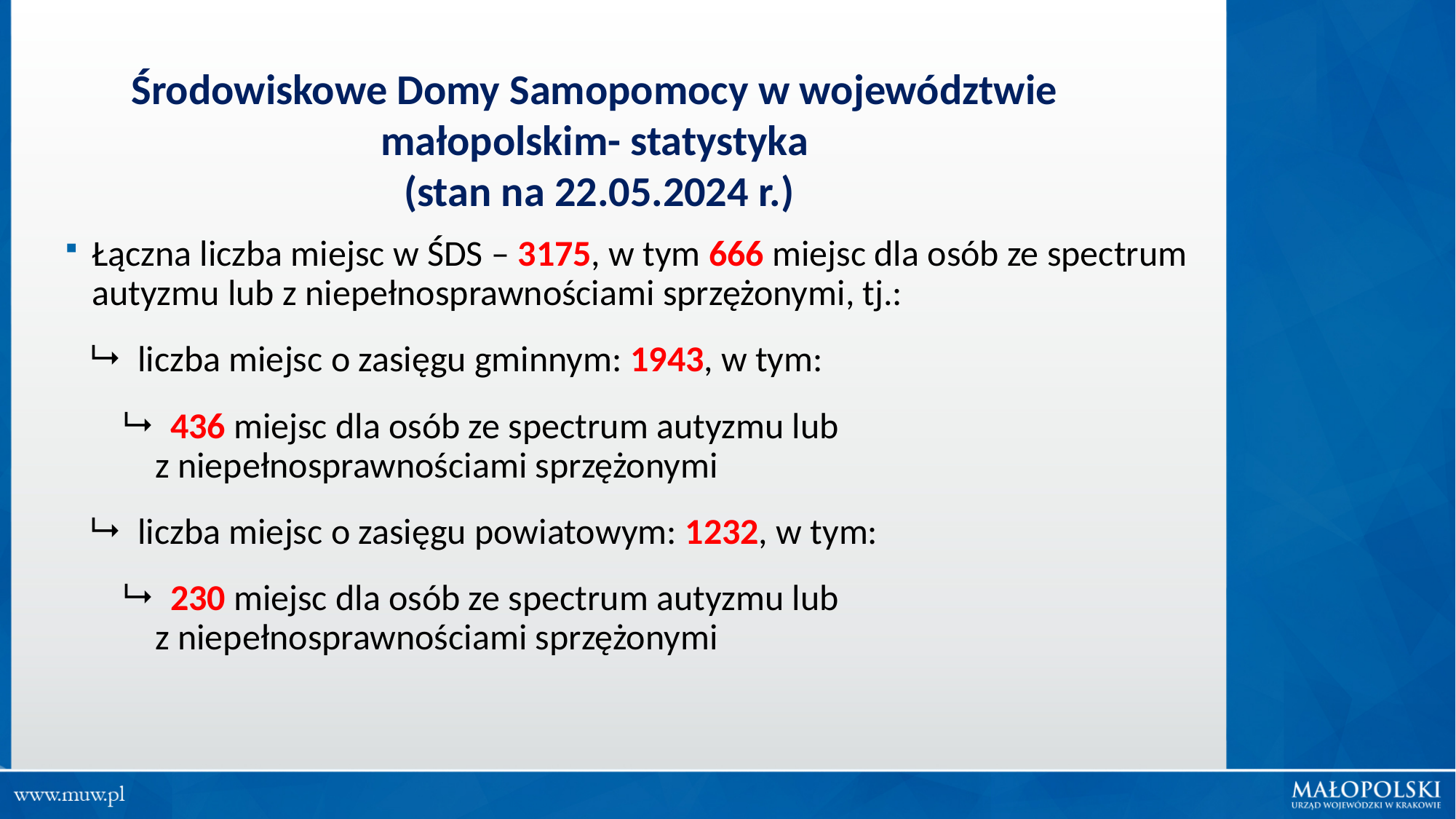

Środowiskowe Domy Samopomocy w województwie małopolskim- statystyka
 (stan na 22.05.2024 r.)
Łączna liczba miejsc w ŚDS – 3175, w tym 666 miejsc dla osób ze spectrum autyzmu lub z niepełnosprawnościami sprzężonymi, tj.:
   ⮡  liczba miejsc o zasięgu gminnym: 1943, w tym:
       ⮡  436 miejsc dla osób ze spectrum autyzmu lub
           z niepełnosprawnościami sprzężonymi
   ⮡  liczba miejsc o zasięgu powiatowym: 1232, w tym:
       ⮡  230 miejsc dla osób ze spectrum autyzmu lub
           z niepełnosprawnościami sprzężonymi